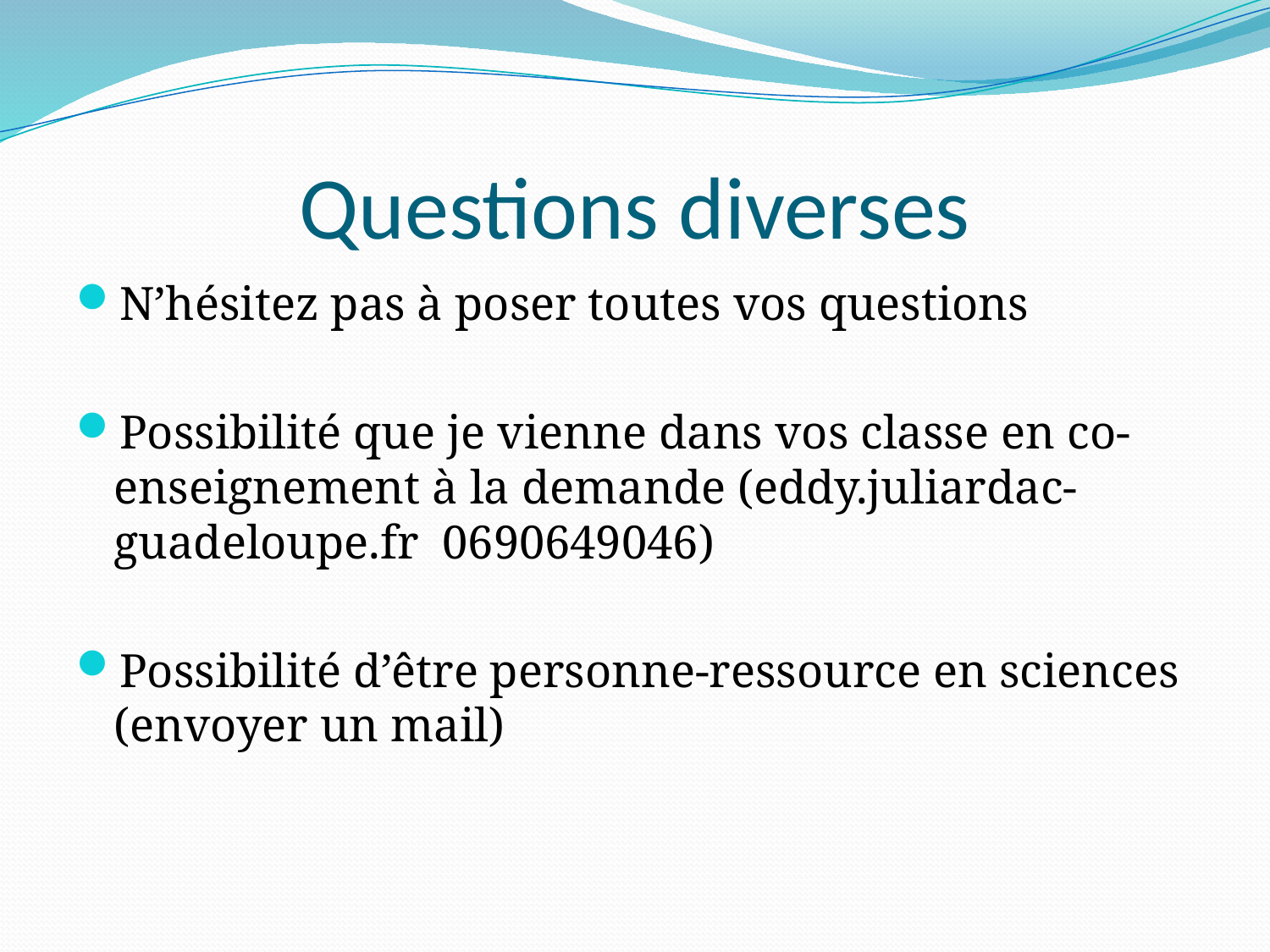

# Questions diverses
N’hésitez pas à poser toutes vos questions

Possibilité que je vienne dans vos classe en co-enseignement à la demande (eddy.juliardac-guadeloupe.fr  0690649046)

Possibilité d’être personne-ressource en sciences (envoyer un mail)